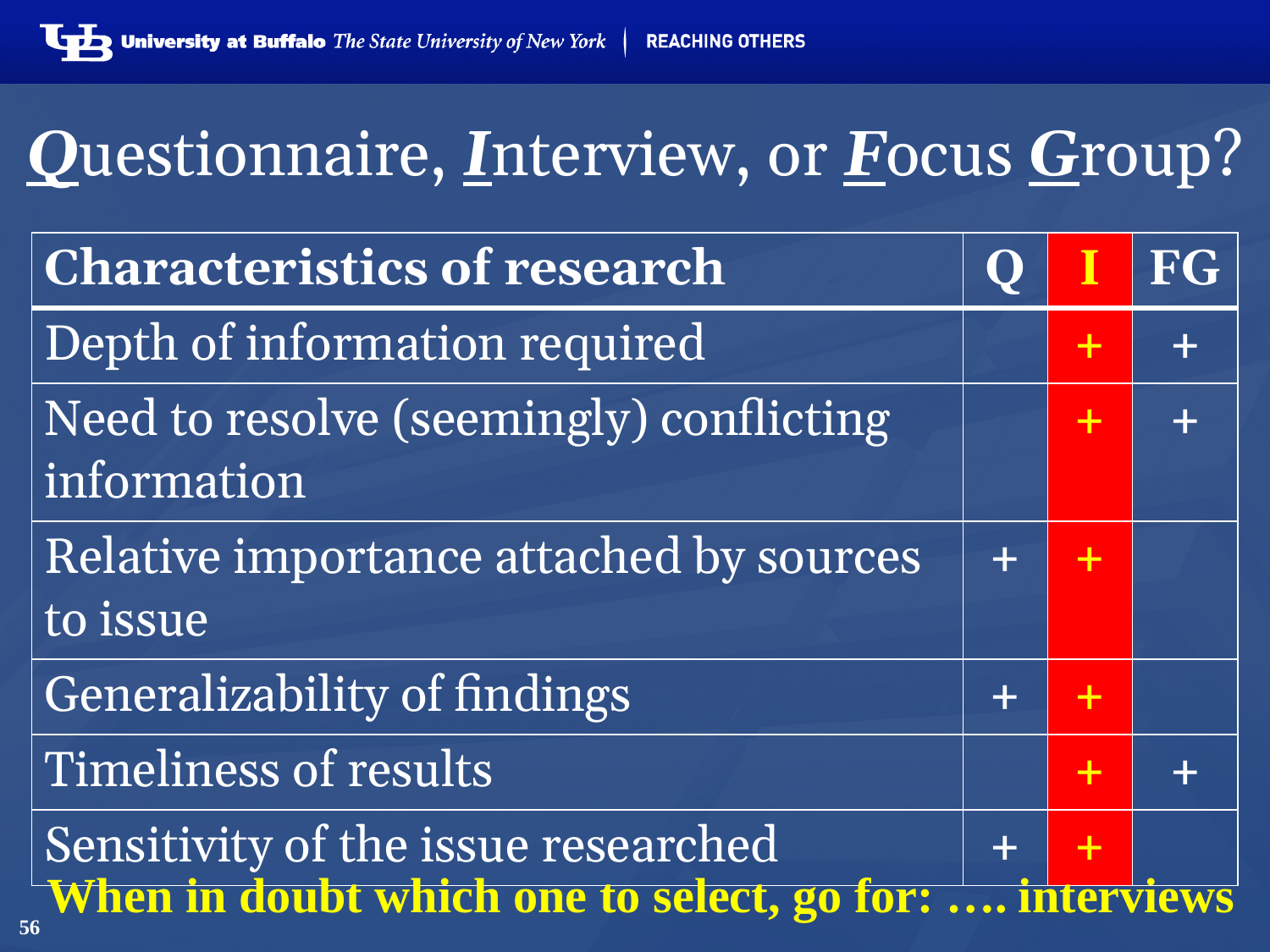

# Questionnaire, Interview, or Focus Group?
| Characteristics of research | Q | I | FG |
| --- | --- | --- | --- |
| Depth of information required |  | + | + |
| Need to resolve (seemingly) conflicting information |  | + | + |
| Relative importance attached by sources to issue | + | + |  |
| Generalizability of findings | + | + |  |
| Timeliness of results |  | + | + |
| Sensitivity of the issue researched | + | + |  |
When in doubt which one to select, go for: ….
interviews
56